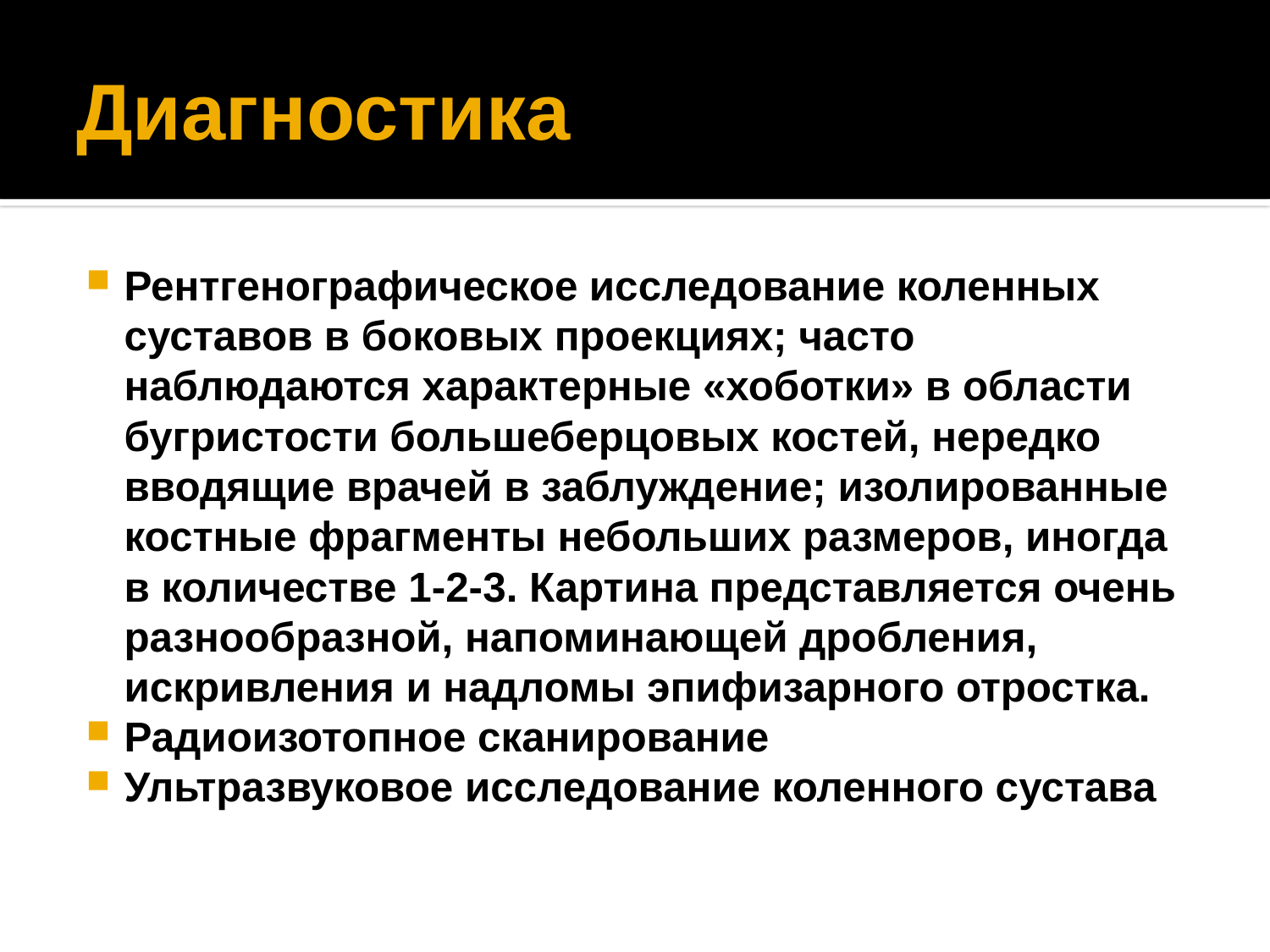

# Диагностика
Рентгенографическое исследование коленных суставов в боковых проекциях; часто наблюдаются характерные «хоботки» в области бугристости большеберцовых костей, нередко вводящие врачей в заблуждение; изолированные костные фрагменты небольших размеров, иногда в количестве 1-2-3. Картина представляется очень разнообразной, напоминающей дробления, искривления и надломы эпифизарного отростка.
Радиоизотопное сканирование
Ультразвуковое исследование коленного сустава